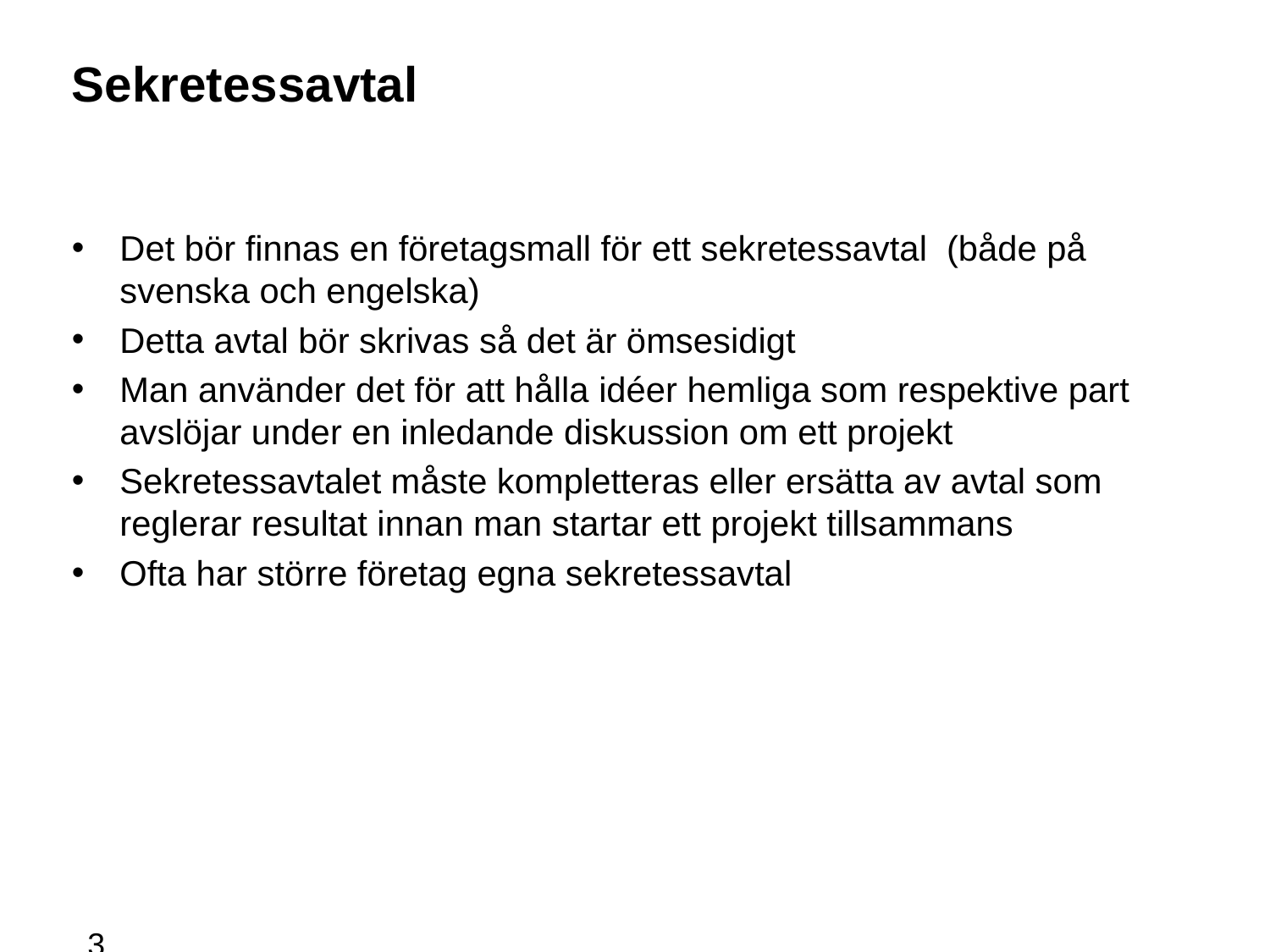

# Sekretessavtal
Det bör finnas en företagsmall för ett sekretessavtal  (både på svenska och engelska)
Detta avtal bör skrivas så det är ömsesidigt
Man använder det för att hålla idéer hemliga som respektive part avslöjar under en inledande diskussion om ett projekt
Sekretessavtalet måste kompletteras eller ersätta av avtal som reglerar resultat innan man startar ett projekt tillsammans
Ofta har större företag egna sekretessavtal
39